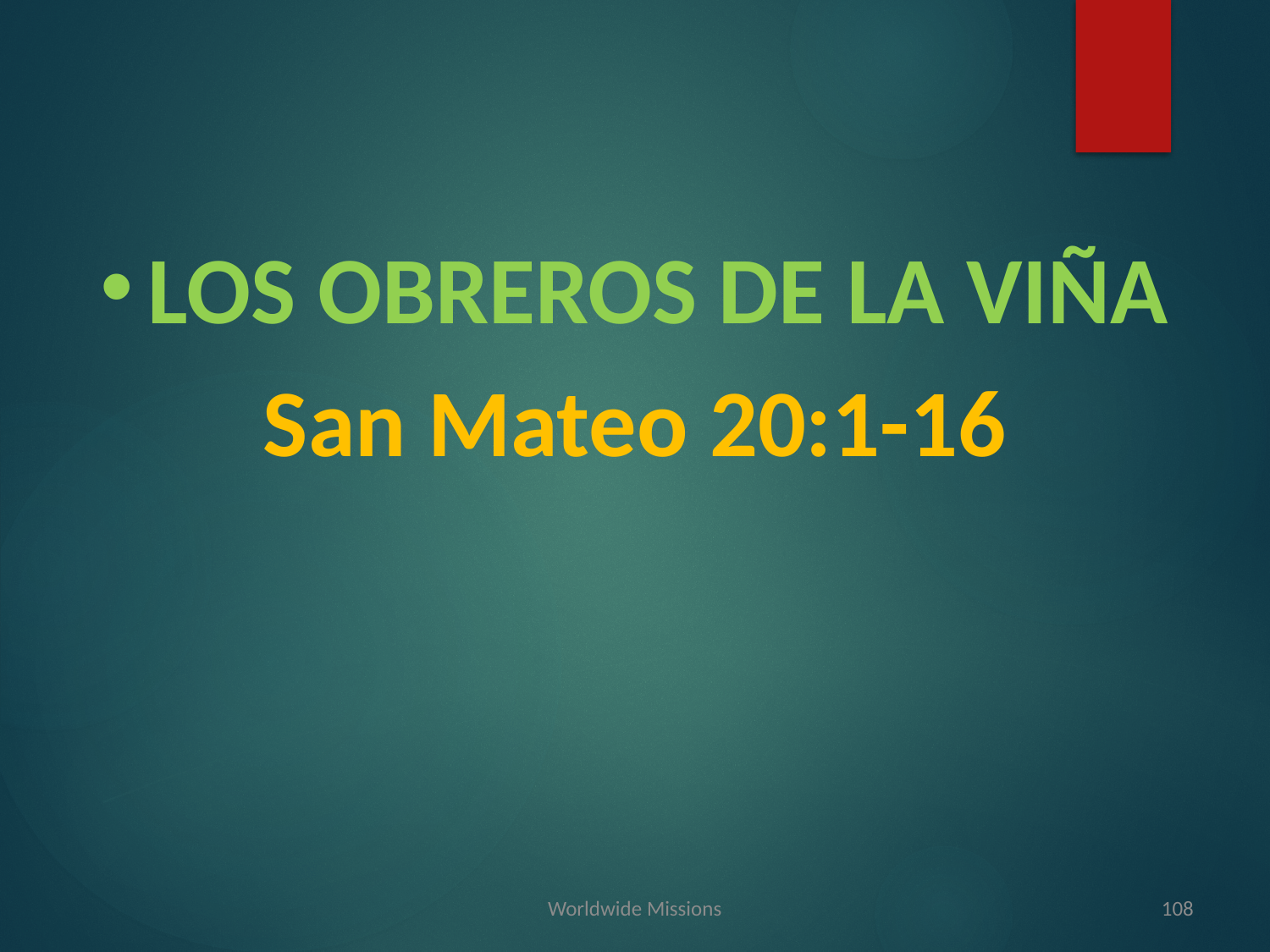

LOS OBREROS DE LA VIÑA
San Mateo 20:1-16
Worldwide Missions
108